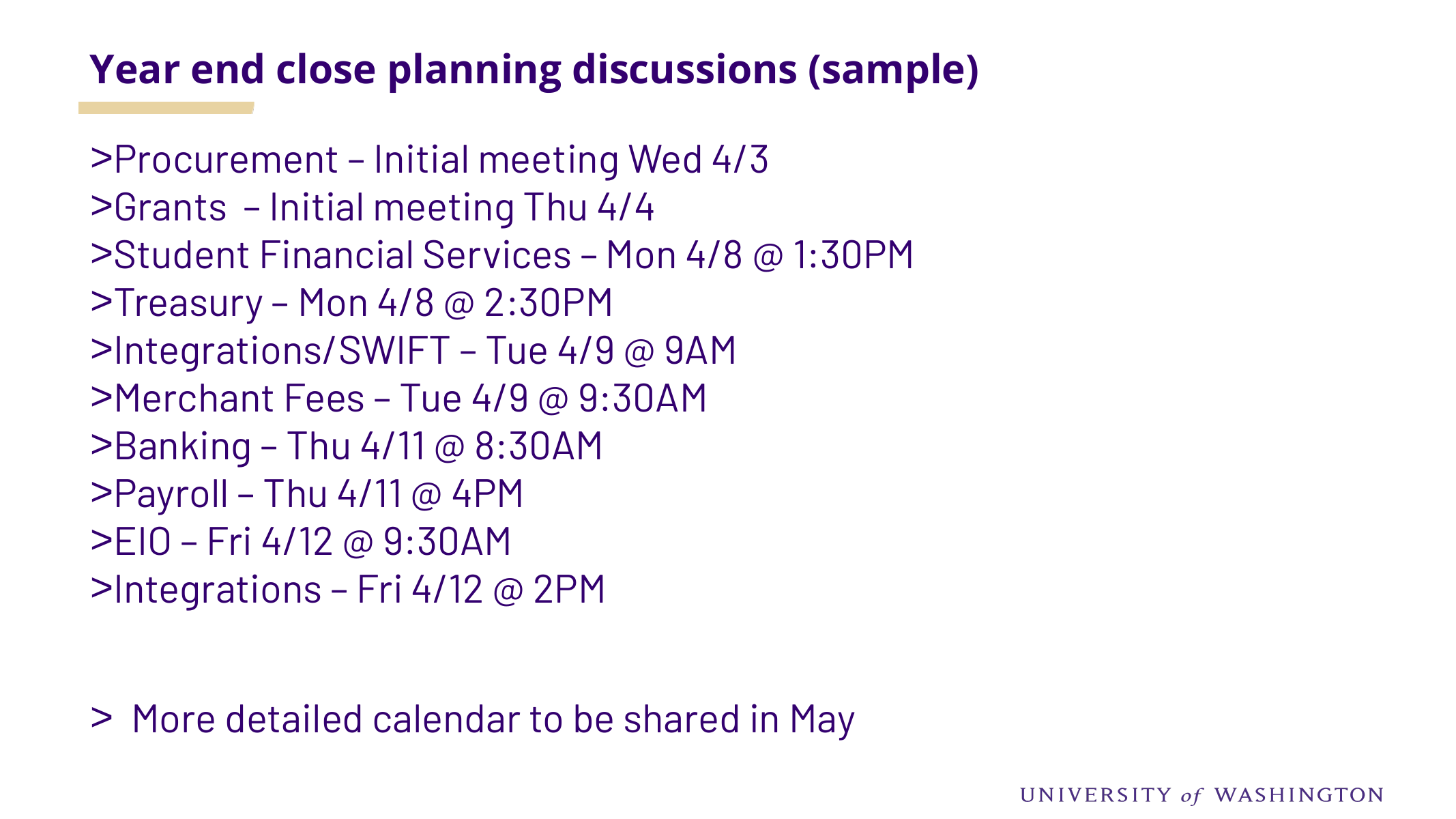

Year end close planning discussions (sample)
Procurement – Initial meeting Wed 4/3
Grants  – Initial meeting Thu 4/4
Student Financial Services – Mon 4/8 @ 1:30PM
Treasury – Mon 4/8 @ 2:30PM
Integrations/SWIFT – Tue 4/9 @ 9AM
Merchant Fees – Tue 4/9 @ 9:30AM
Banking – Thu 4/11 @ 8:30AM
Payroll – Thu 4/11 @ 4PM
EIO – Fri 4/12 @ 9:30AM
Integrations – Fri 4/12 @ 2PM

More detailed calendar to be shared in May